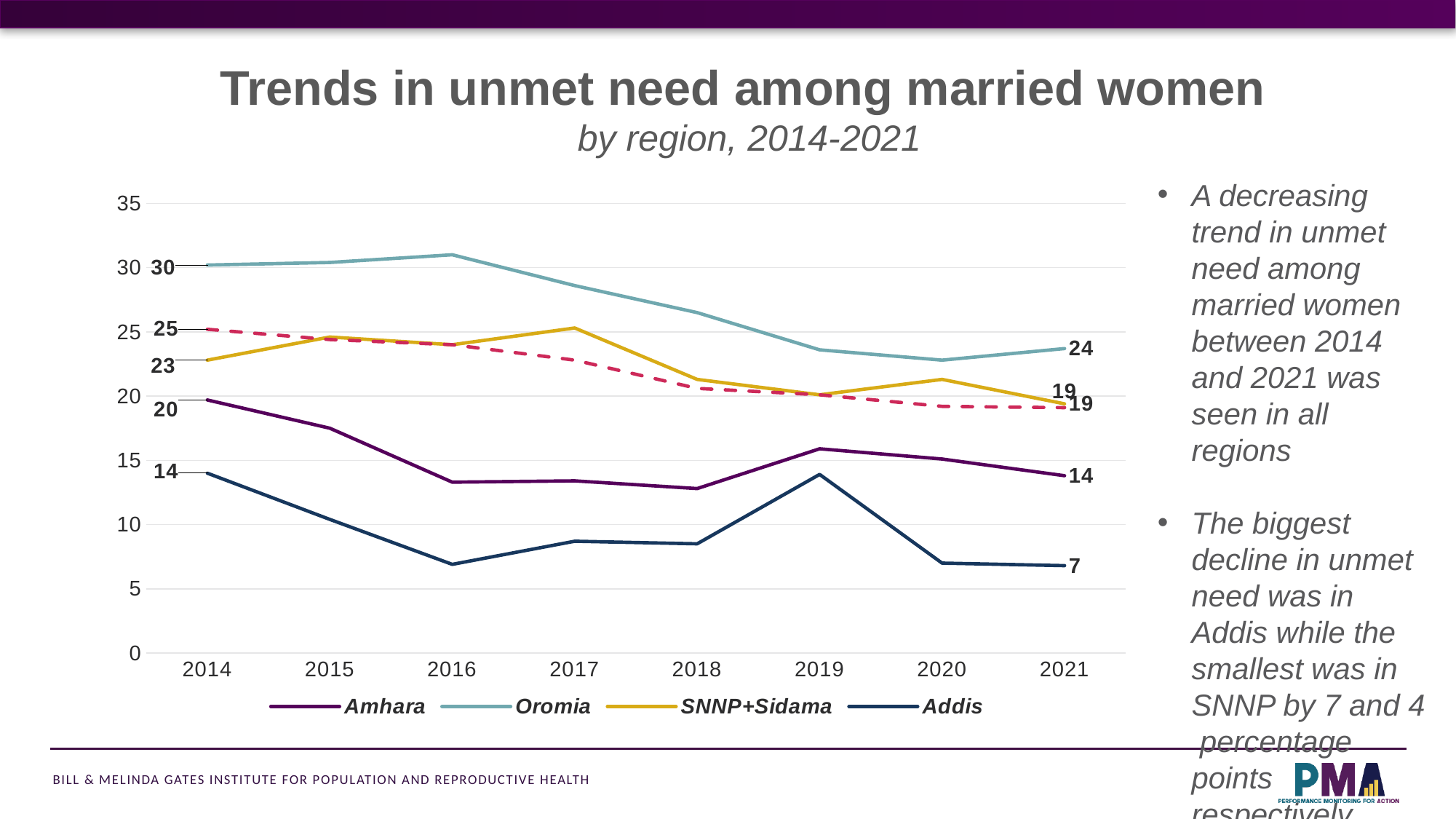

Trends in unmet need among married women
by region, 2014-2021
A decreasing trend in unmet need among married women between 2014 and 2021 was seen in all regions

The biggest decline in unmet need was in Addis while the smallest was in SNNP by 7 and 4  percentage points respectively

### Chart

| Category | Amhara | Oromia | SNNP+Sidama | Addis | Total |
|---|---|---|---|---|---|
| 2014 | 19.7 | 30.2 | 22.8 | 14.0 | 25.2 |
| 2015 | 17.5 | 30.4 | 24.6 | 10.4 | 24.4 |
| 2016 | 13.3 | 31.0 | 24.0 | 6.9 | 24.0 |
| 2017 | 13.4 | 28.6 | 25.3 | 8.7 | 22.8 |
| 2018 | 12.8 | 26.5 | 21.3 | 8.5 | 20.6 |
| 2019 | 15.9 | 23.6 | 20.1 | 13.9 | 20.1 |
| 2020 | 15.1 | 22.8 | 21.3 | 7.0 | 19.2 |
| 2021 | 13.8 | 23.7 | 19.4 | 6.8 | 19.1 |